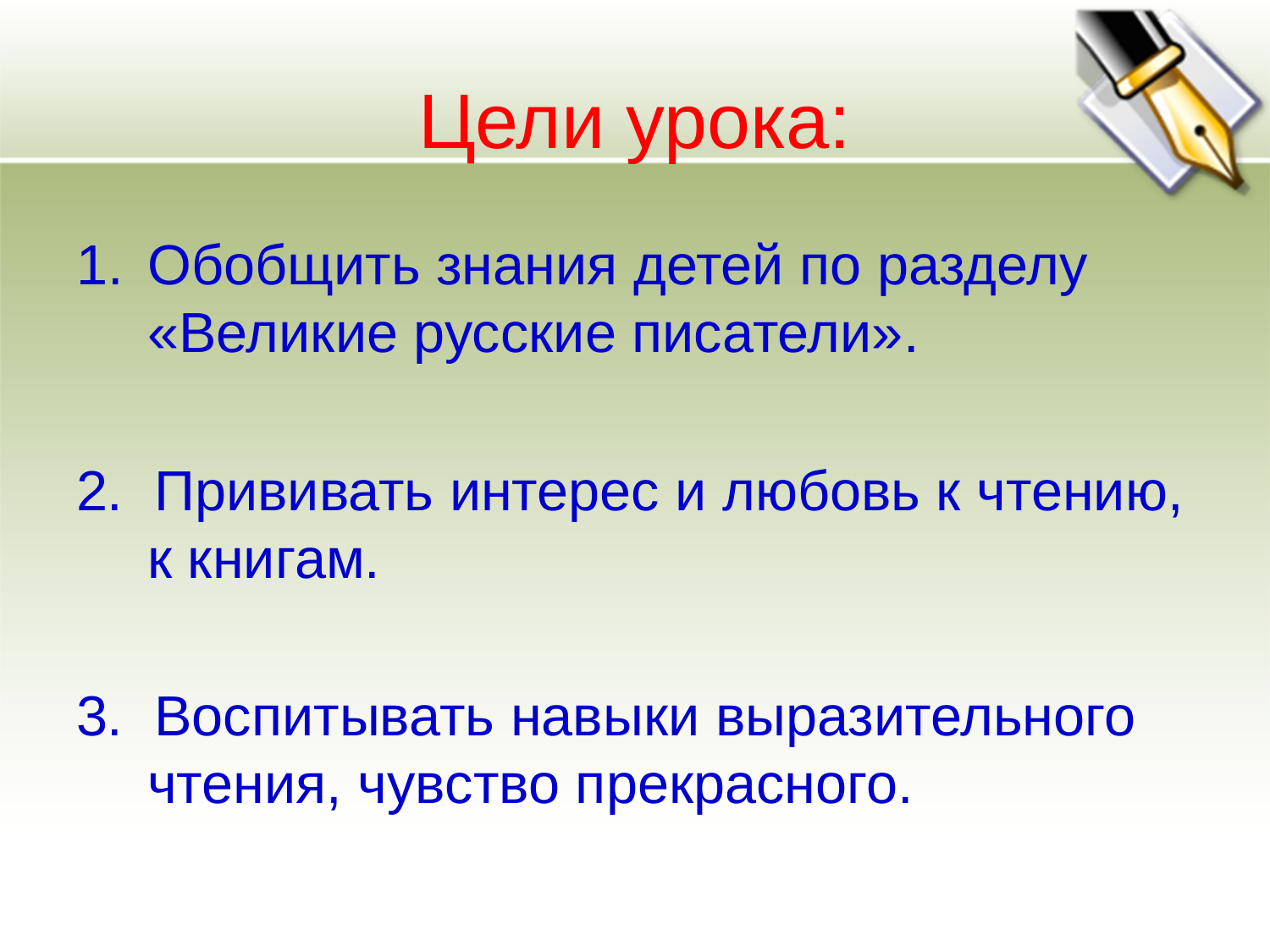

# Цели урока:
Обобщить знания детей по разделу «Великие русские писатели».

2.  Прививать интерес и любовь к чтению, к книгам.

3.  Воспитывать навыки выразительного чтения, чувство прекрасного.